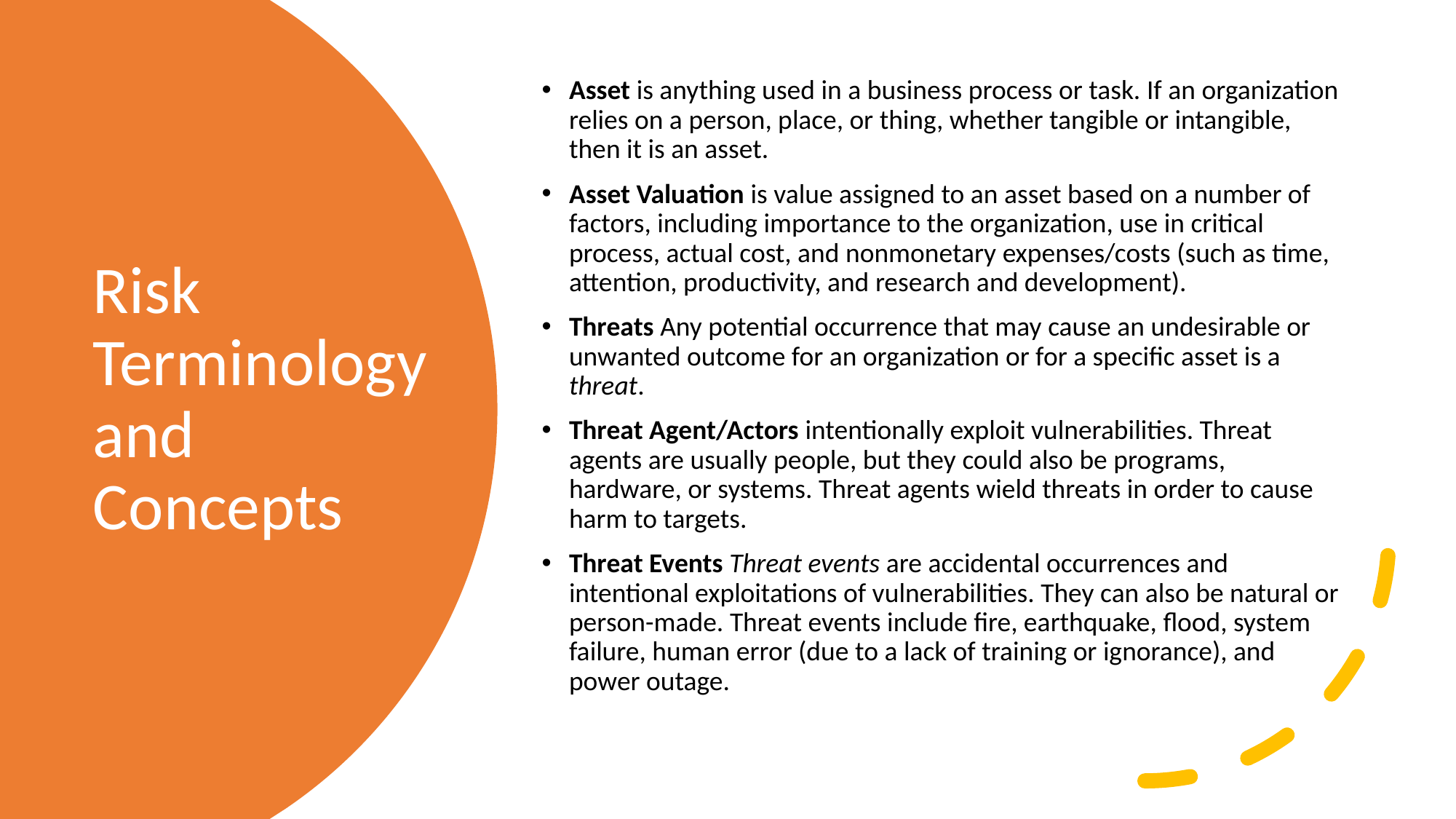

Asset is anything used in a business process or task. If an organization relies on a person, place, or thing, whether tangible or intangible, then it is an asset.
Asset Valuation is value assigned to an asset based on a number of factors, including importance to the organization, use in critical process, actual cost, and nonmonetary expenses/costs (such as time, attention, productivity, and research and development).
Threats Any potential occurrence that may cause an undesirable or unwanted outcome for an organization or for a specific asset is a threat.
Threat Agent/Actors intentionally exploit vulnerabilities. Threat agents are usually people, but they could also be programs, hardware, or systems. Threat agents wield threats in order to cause harm to targets.
Threat Events Threat events are accidental occurrences and intentional exploitations of vulnerabilities. They can also be natural or person-made. Threat events include fire, earthquake, flood, system failure, human error (due to a lack of training or ignorance), and power outage.

# Risk Terminology and Concepts